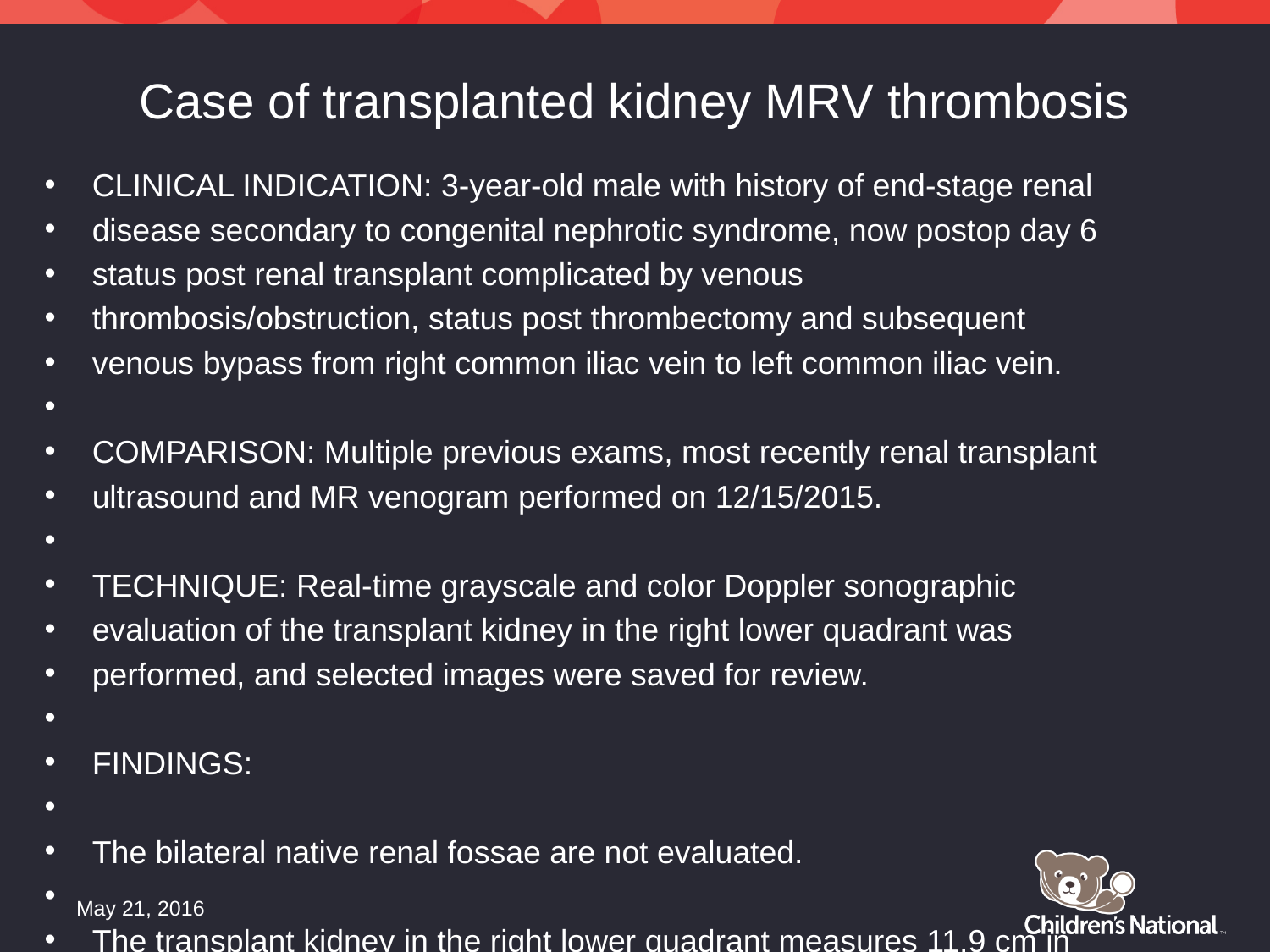

# Case of transplanted kidney MRV thrombosis
CLINICAL INDICATION: 3-year-old male with history of end-stage renal
disease secondary to congenital nephrotic syndrome, now postop day 6
status post renal transplant complicated by venous
thrombosis/obstruction, status post thrombectomy and subsequent
venous bypass from right common iliac vein to left common iliac vein.

COMPARISON: Multiple previous exams, most recently renal transplant
ultrasound and MR venogram performed on 12/15/2015.

TECHNIQUE: Real-time grayscale and color Doppler sonographic
evaluation of the transplant kidney in the right lower quadrant was
performed, and selected images were saved for review.

FINDINGS:

The bilateral native renal fossae are not evaluated.

The transplant kidney in the right lower quadrant measures 11.9 cm in
length. Cortical echogenicity is mildly increased, and
corticomedullary differentiation is preserved. There is no evidence
of hydronephrosis. The previously seen ureteral stent is not
definitely visualized. There is a small amount of complex perinephric
fluid again seen.

The transplant renal artery demonstrates a bifid configuration, as
before. The upper renal artery segment demonstrates increased peak
systolic velocity of approximately 274 cm/s, and there is reversal of
diastolic flow with resistive index greater than 1. The lower renal
artery segment demonstrates peak systolic velocity of 110 cm/s and
loss of forward flow in diastole with resistive index of 1.
Previously, diastolic flow in the transplant renal artery was
diminished. The arterial anastomosis at the level of the right common
iliac artery demonstrates turbulent flow with peak systolic velocity
of 265 cm/s. There is preserved but diminished diastolic flow with
resistive index of 0.92.

Doppler assessment of the intrarenal arteries demonstrates high
resistance waveforms with loss of diastolic flow throughout.

The transplant renal vein demonstrates a short segment of absent
color flow near the hilum, with increased intraluminal echoes and
dampened venous waveform, suspicious for recurrent venous thrombosis.
The remaining visualized portions of the renal vein appear patent.
However, the venous anastomosis and new bypass graft are not well
demonstrated on the current exam.

The urinary bladder is not well seen, likely decompressed due to
Foley catheter placement.

IMPRESSION:

1. Right lower quadrant transplant kidney with redemonstrated mildly
echogenic parenchyma and a small amount of complex perinephric fluid.
No hydronephrosis.

2. Findings suspicious for small recurrent thrombosis in the renal
transplant vein near the hilum. The venous anastomosis and bypass
graft are not well visualized.

3. Persistently elevated renal arterial resistive indices, now with
absent to reversed diastolic flow, and high resistance intrarenal
waveforms throughout.

May 21, 2016